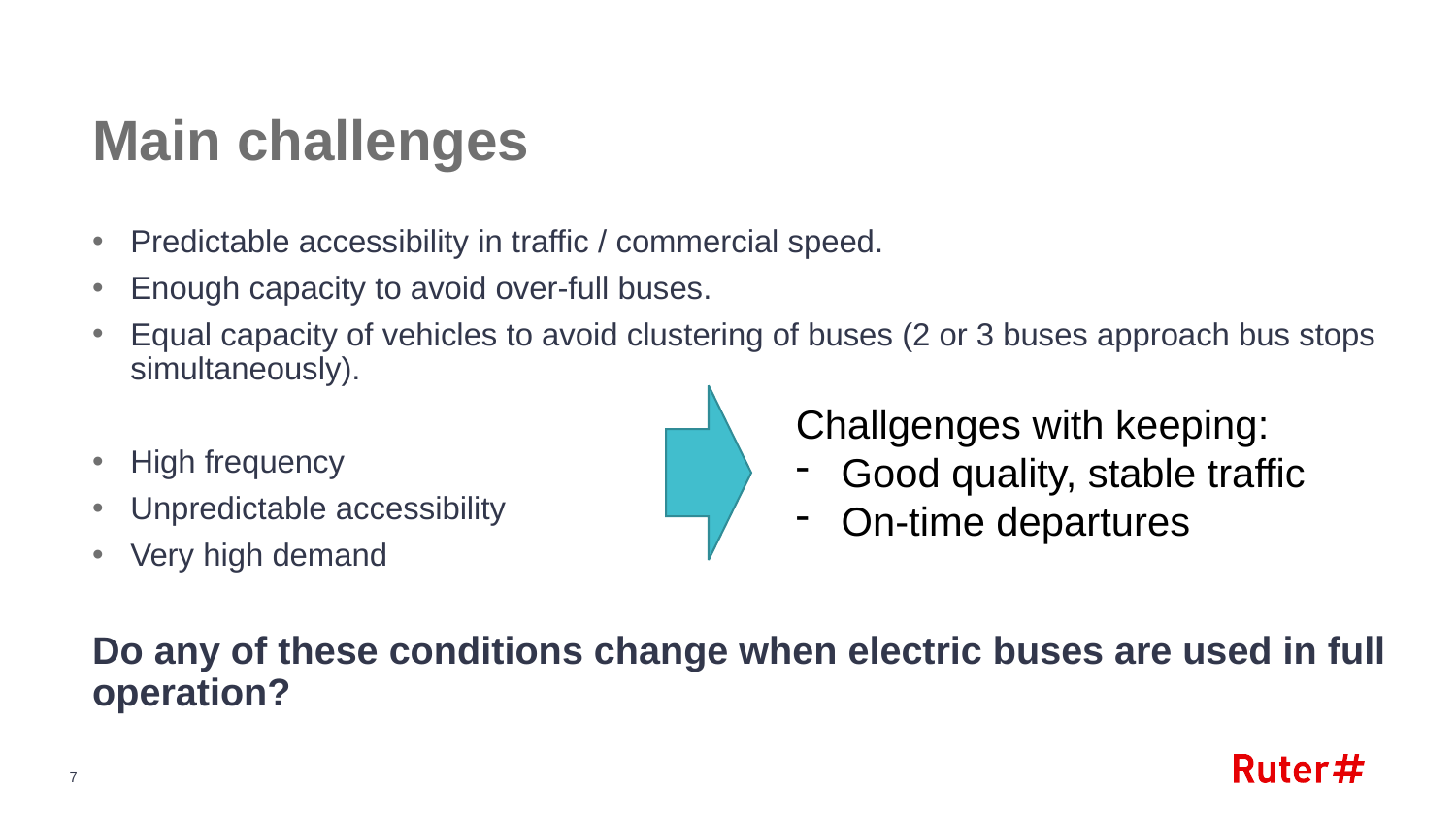

# Main challenges
Predictable accessibility in traffic / commercial speed.
Enough capacity to avoid over-full buses.
Equal capacity of vehicles to avoid clustering of buses (2 or 3 buses approach bus stops simultaneously).

High frequency
Unpredictable accessibility
Very high demand

Do any of these conditions change when electric buses are used in full operation?

Challgenges with keeping:
Good quality, stable traffic
On-time departures
7